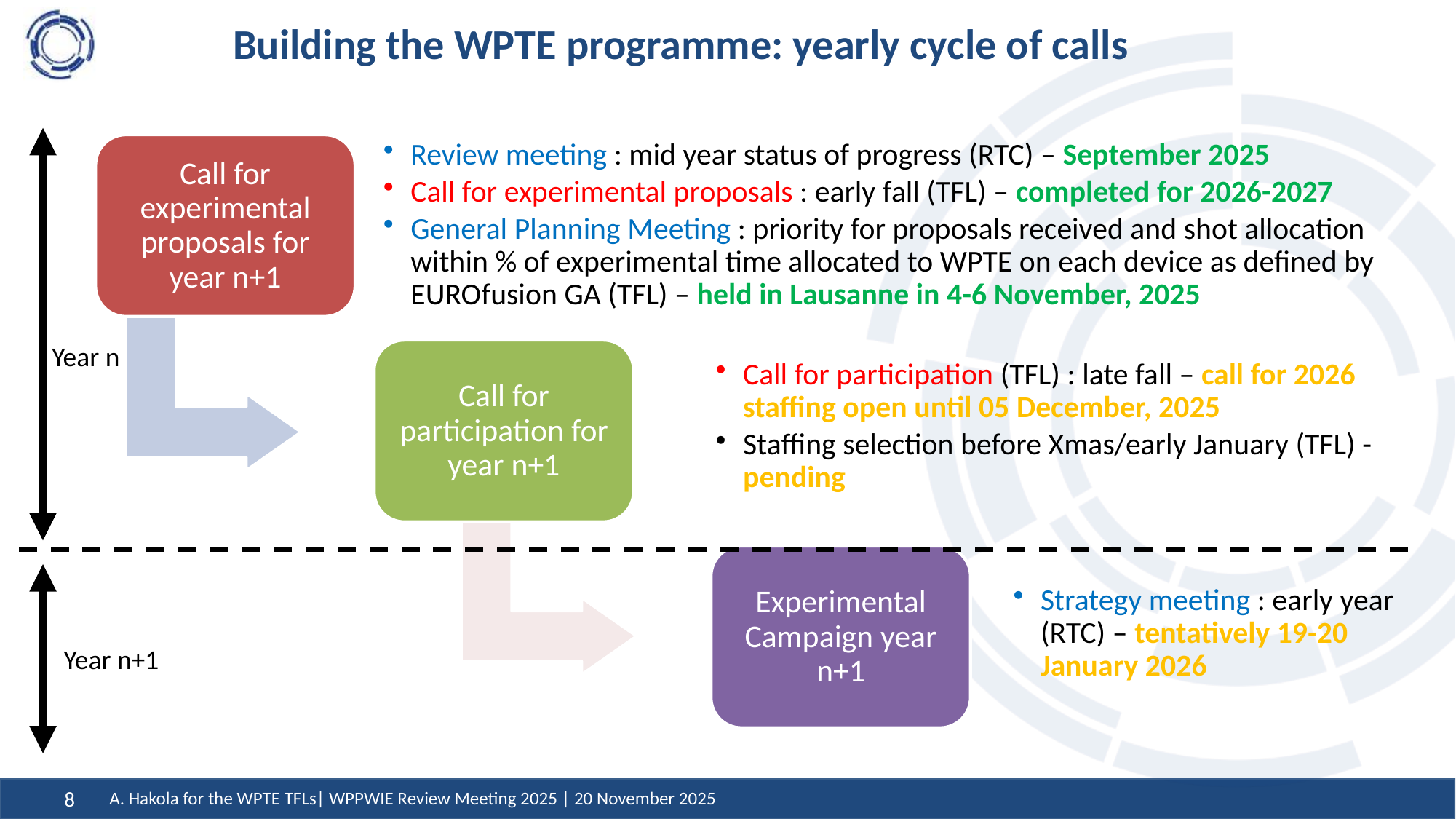

# Building the WPTE programme: yearly cycle of calls
Call for experimental proposals for year n+1
Review meeting : mid year status of progress (RTC) – September 2025
Call for experimental proposals : early fall (TFL) – completed for 2026-2027
General Planning Meeting : priority for proposals received and shot allocation within % of experimental time allocated to WPTE on each device as defined by EUROfusion GA (TFL) – held in Lausanne in 4-6 November, 2025

Year n
Call for participation for year n+1
Call for participation (TFL) : late fall – call for 2026 staffing open until 05 December, 2025
Staffing selection before Xmas/early January (TFL) - pending

Experimental Campaign year n+1
Strategy meeting : early year (RTC) – tentatively 19-20 January 2026
Year n+1
8